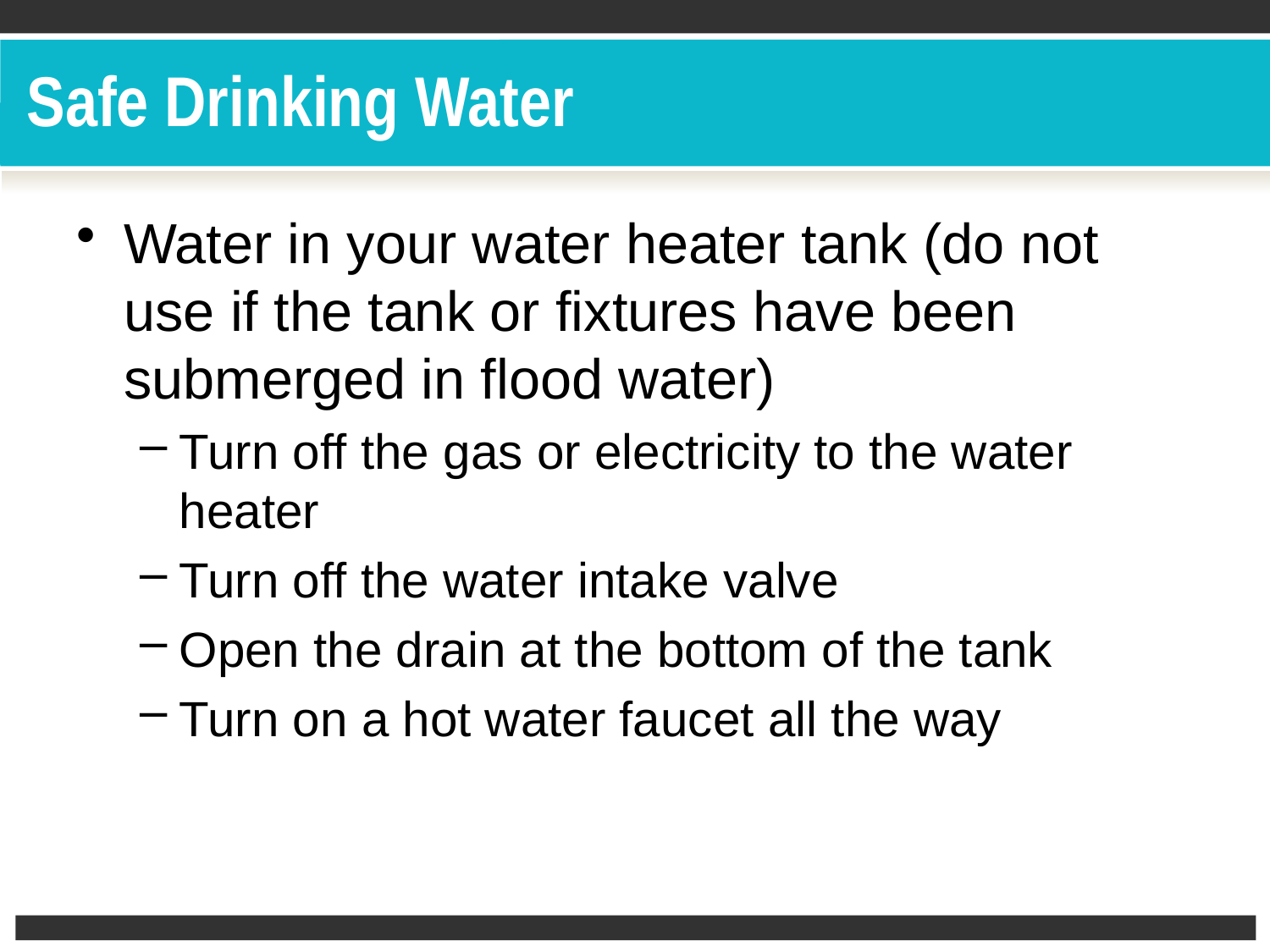

# Safe Drinking Water
Water in your water heater tank (do not use if the tank or fixtures have been submerged in flood water)
Turn off the gas or electricity to the water heater
Turn off the water intake valve
Open the drain at the bottom of the tank
Turn on a hot water faucet all the way